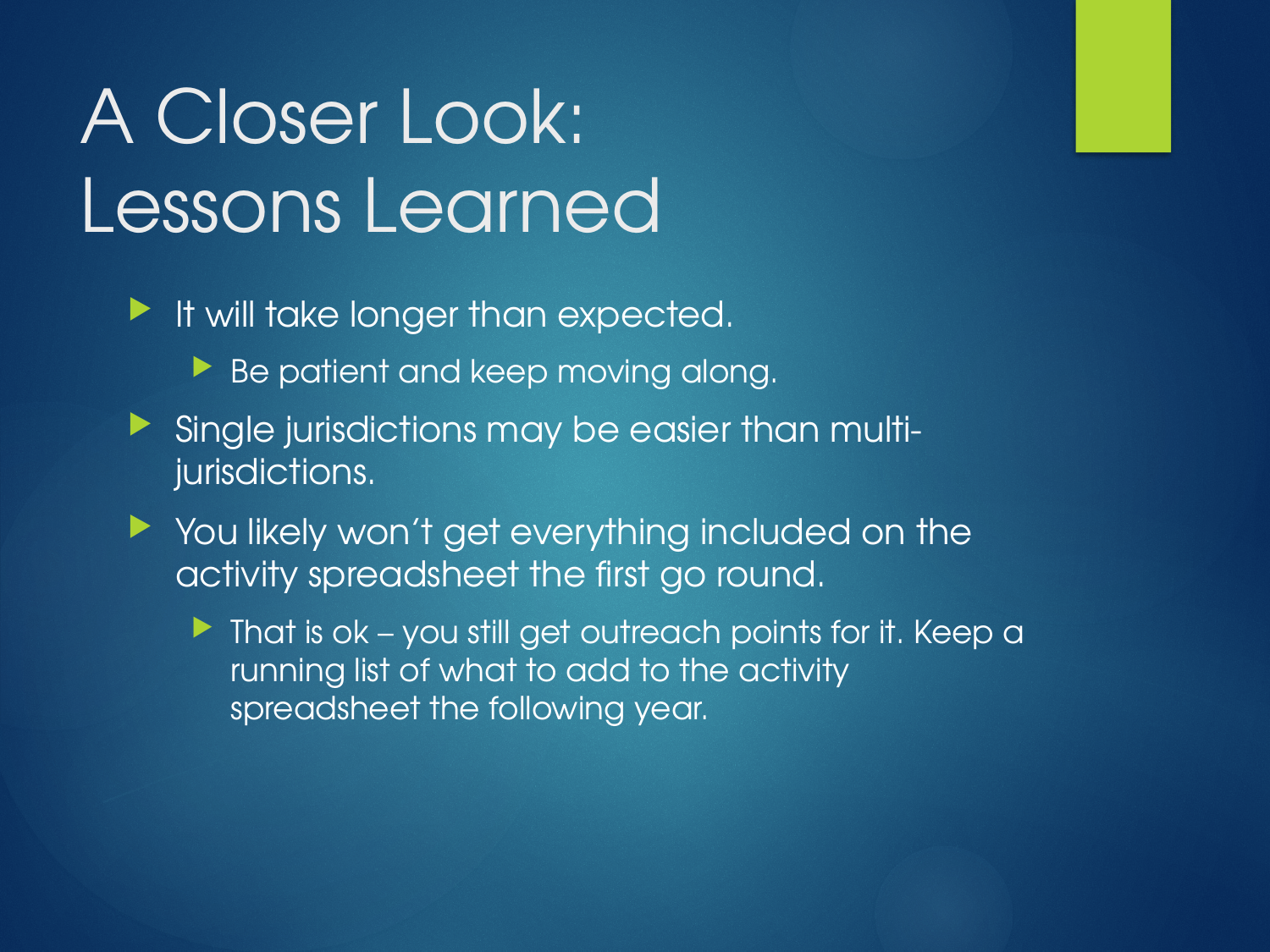

# A Closer Look: Lessons Learned
It will take longer than expected.
Be patient and keep moving along.
Single jurisdictions may be easier than multi-jurisdictions.
You likely won’t get everything included on the activity spreadsheet the first go round.
That is ok – you still get outreach points for it. Keep a running list of what to add to the activity spreadsheet the following year.